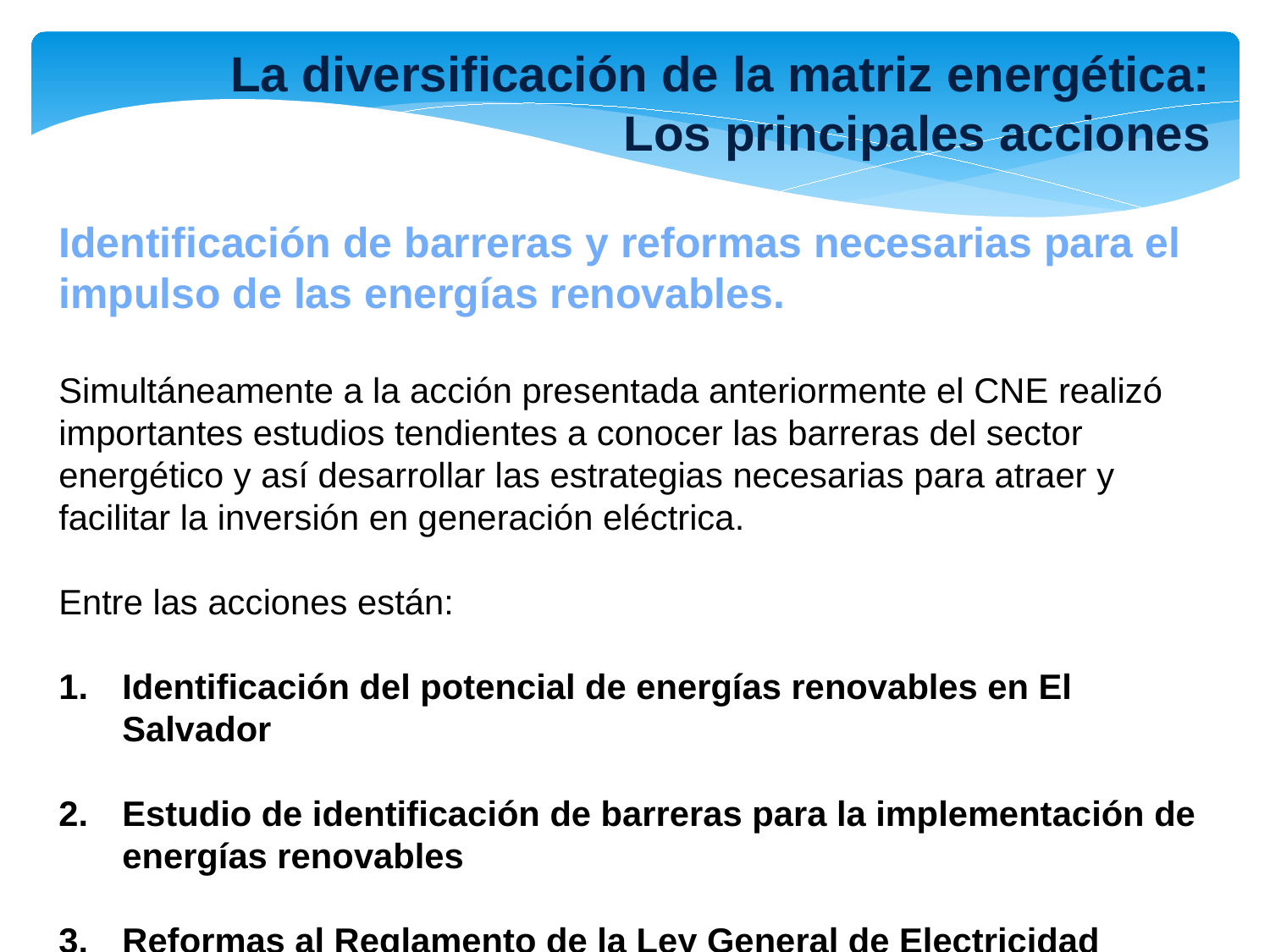

La diversificación de la matriz energética:
Los principales acciones
Identificación de barreras y reformas necesarias para el impulso de las energías renovables.

Simultáneamente a la acción presentada anteriormente el CNE realizó importantes estudios tendientes a conocer las barreras del sector energético y así desarrollar las estrategias necesarias para atraer y facilitar la inversión en generación eléctrica.

Entre las acciones están:

Identificación del potencial de energías renovables en El Salvador

Estudio de identificación de barreras para la implementación de energías renovables

Reformas al Reglamento de la Ley General de Electricidad